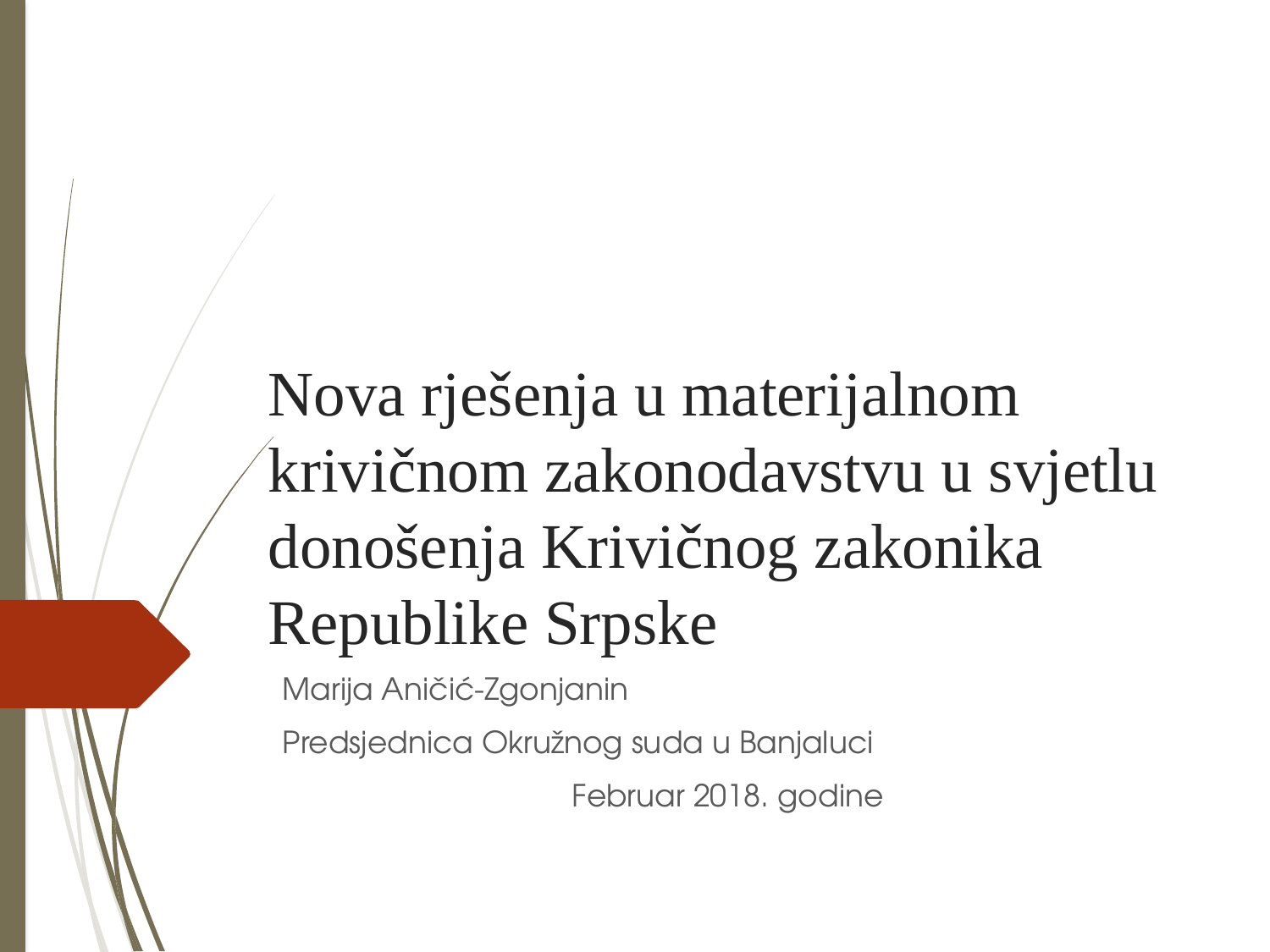

# Nova rješenja u materijalnom krivičnom zakonodavstvu u svjetlu donošenja Krivičnog zakonika Republike Srpske
Marija Aničić-Zgonjanin
Predsjednica Okružnog suda u Banjaluci
Februar 2018. godine